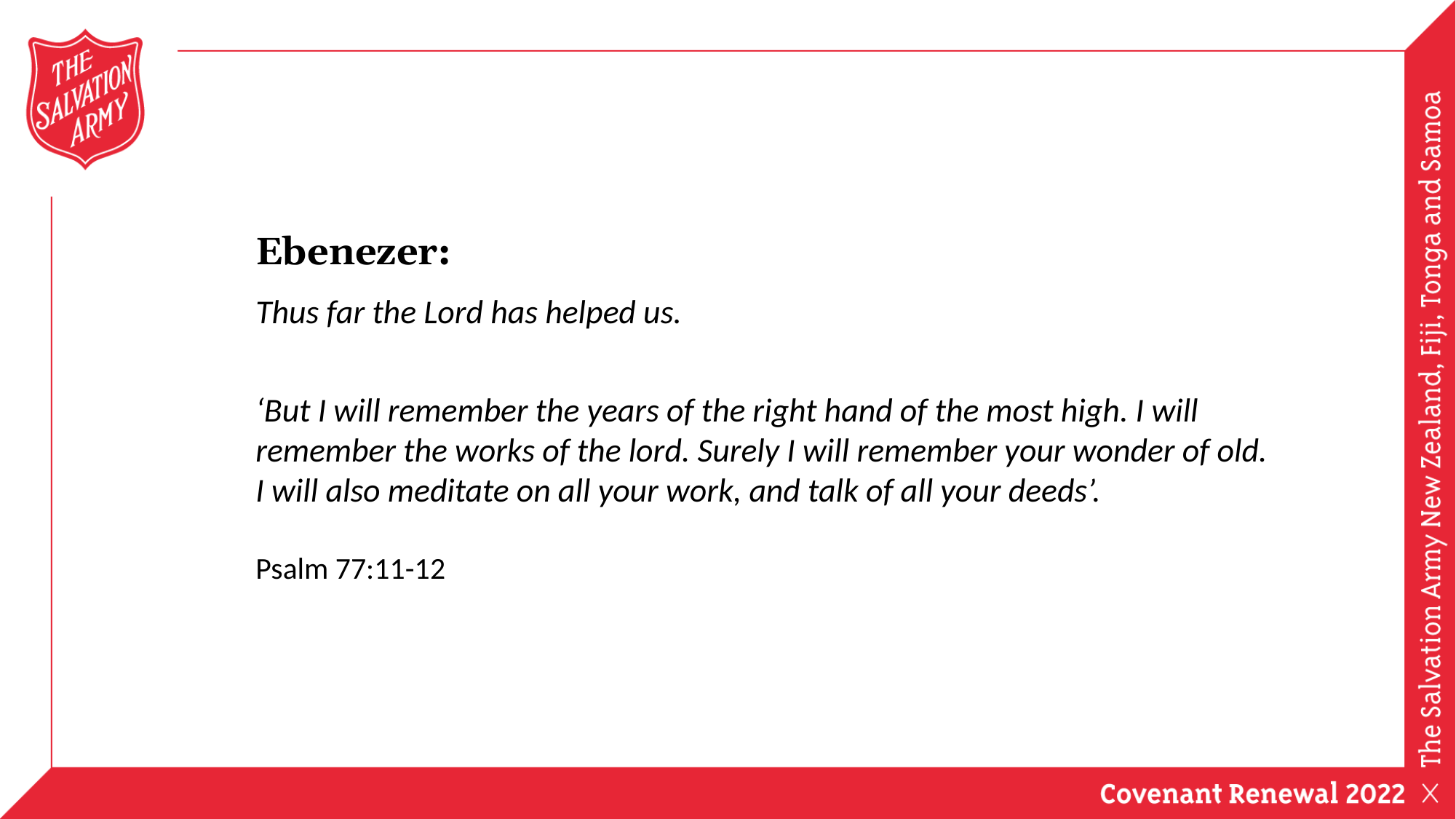

Ebenezer:
Thus far the Lord has helped us.

‘But I will remember the years of the right hand of the most high. I will remember the works of the lord. Surely I will remember your wonder of old. I will also meditate on all your work, and talk of all your deeds’.

Psalm 77:11-12